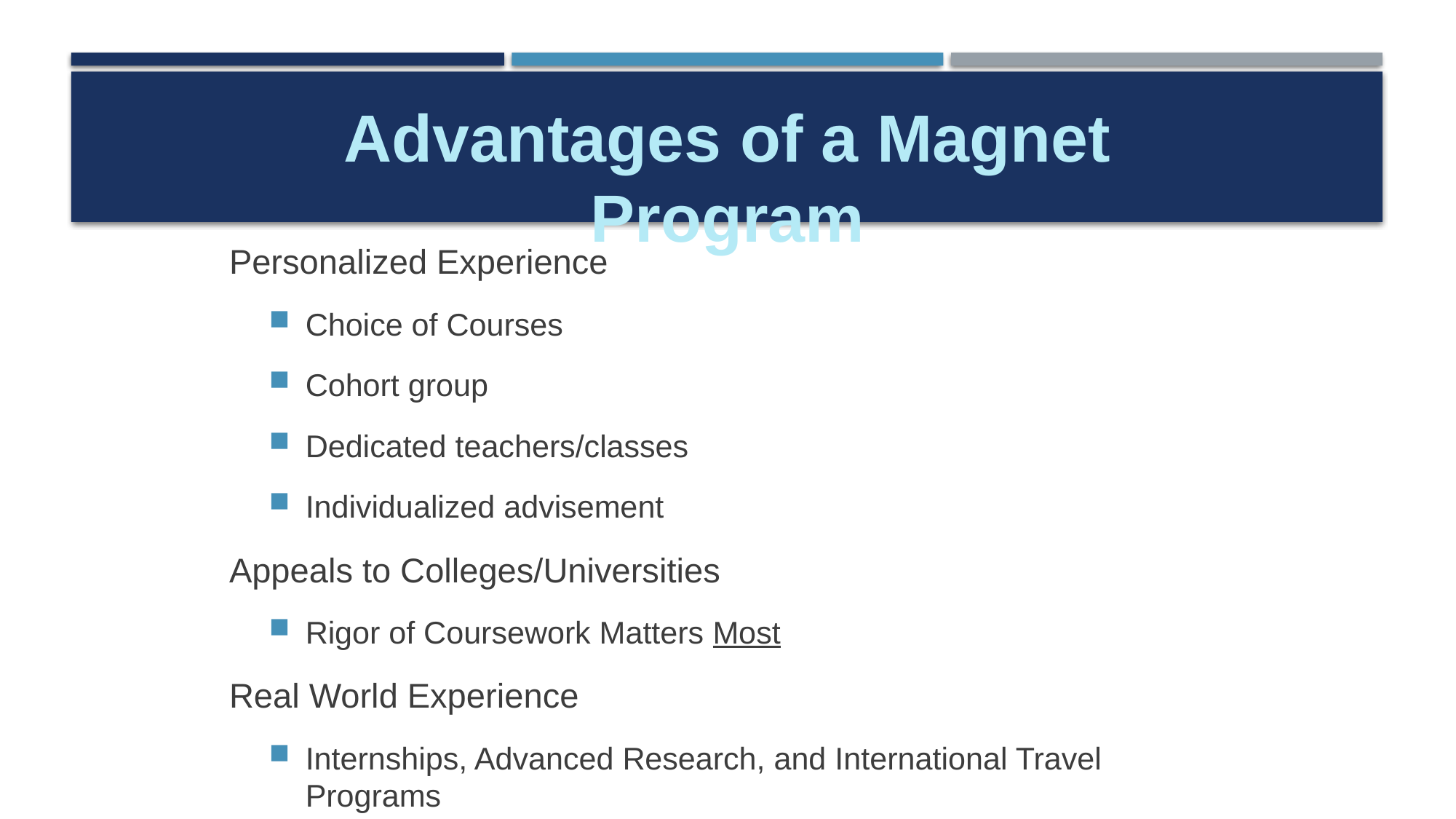

Advantages of a Magnet Program
Personalized Experience
Choice of Courses
Cohort group
Dedicated teachers/classes
Individualized advisement
Appeals to Colleges/Universities
Rigor of Coursework Matters Most
Real World Experience
Internships, Advanced Research, and International Travel Programs